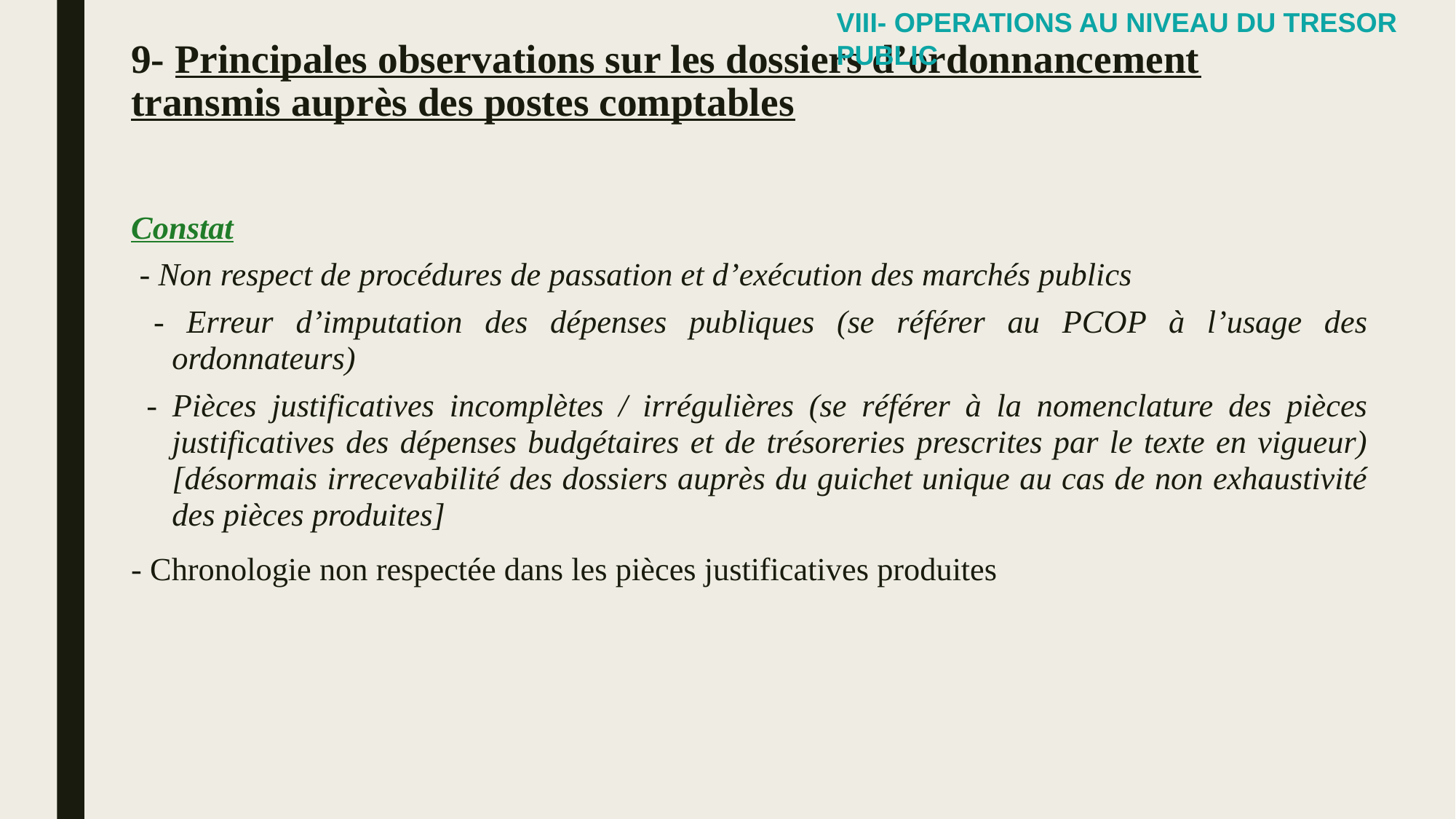

VIII- OPERATIONS AU NIVEAU DU TRESOR PUBLIC
# 9- Principales observations sur les dossiers d’ordonnancement transmis auprès des postes comptables
Constat
 - Non respect de procédures de passation et d’exécution des marchés publics
 - Erreur d’imputation des dépenses publiques (se référer au PCOP à l’usage des ordonnateurs)
 - Pièces justificatives incomplètes / irrégulières (se référer à la nomenclature des pièces justificatives des dépenses budgétaires et de trésoreries prescrites par le texte en vigueur) [désormais irrecevabilité des dossiers auprès du guichet unique au cas de non exhaustivité des pièces produites]
- Chronologie non respectée dans les pièces justificatives produites